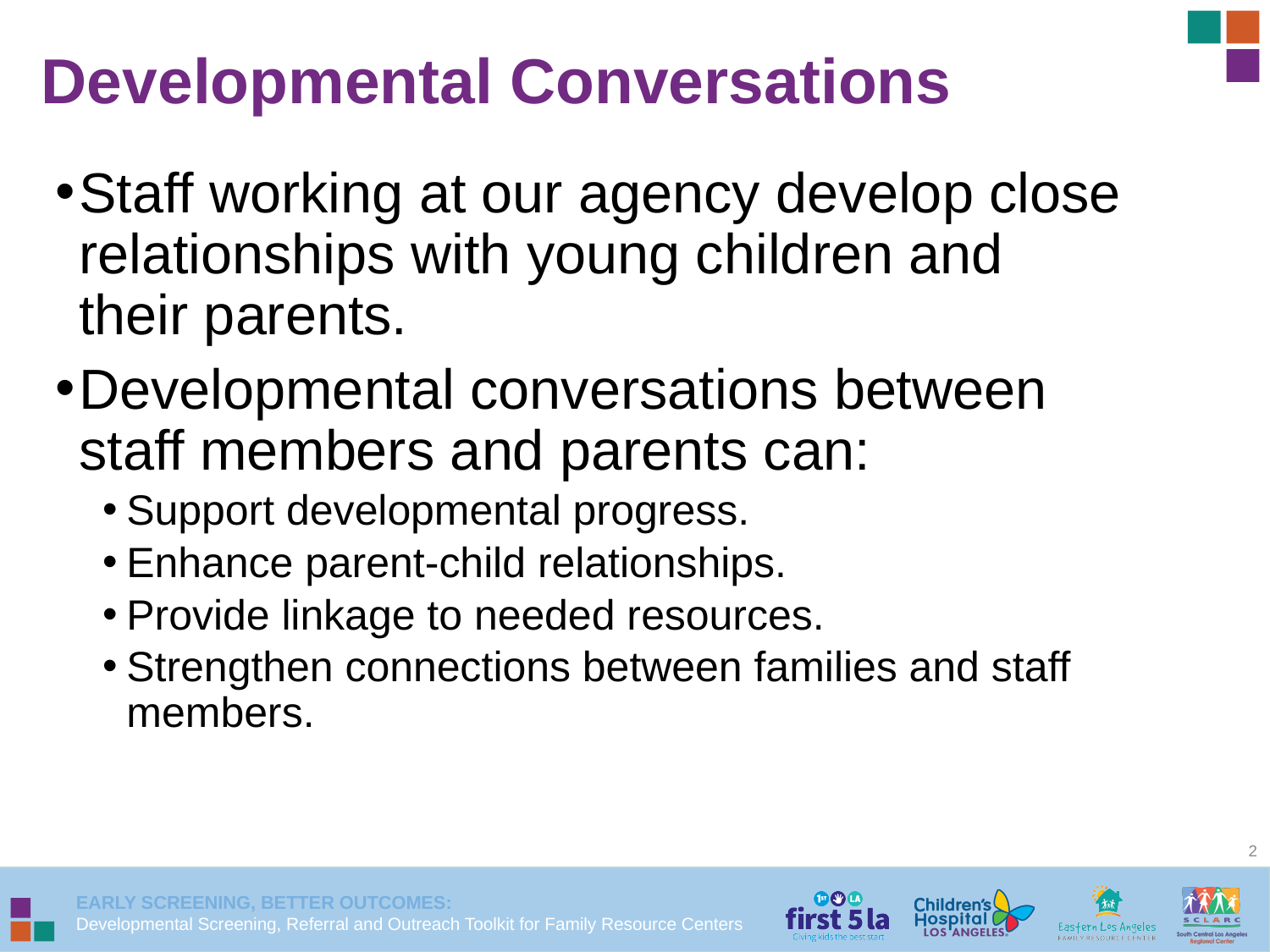

Developmental Conversations
Staff working at our agency develop close relationships with young children and their parents.
Developmental conversations between staff members and parents can:
Support developmental progress.
Enhance parent-child relationships.
Provide linkage to needed resources.
Strengthen connections between families and staff members.
2